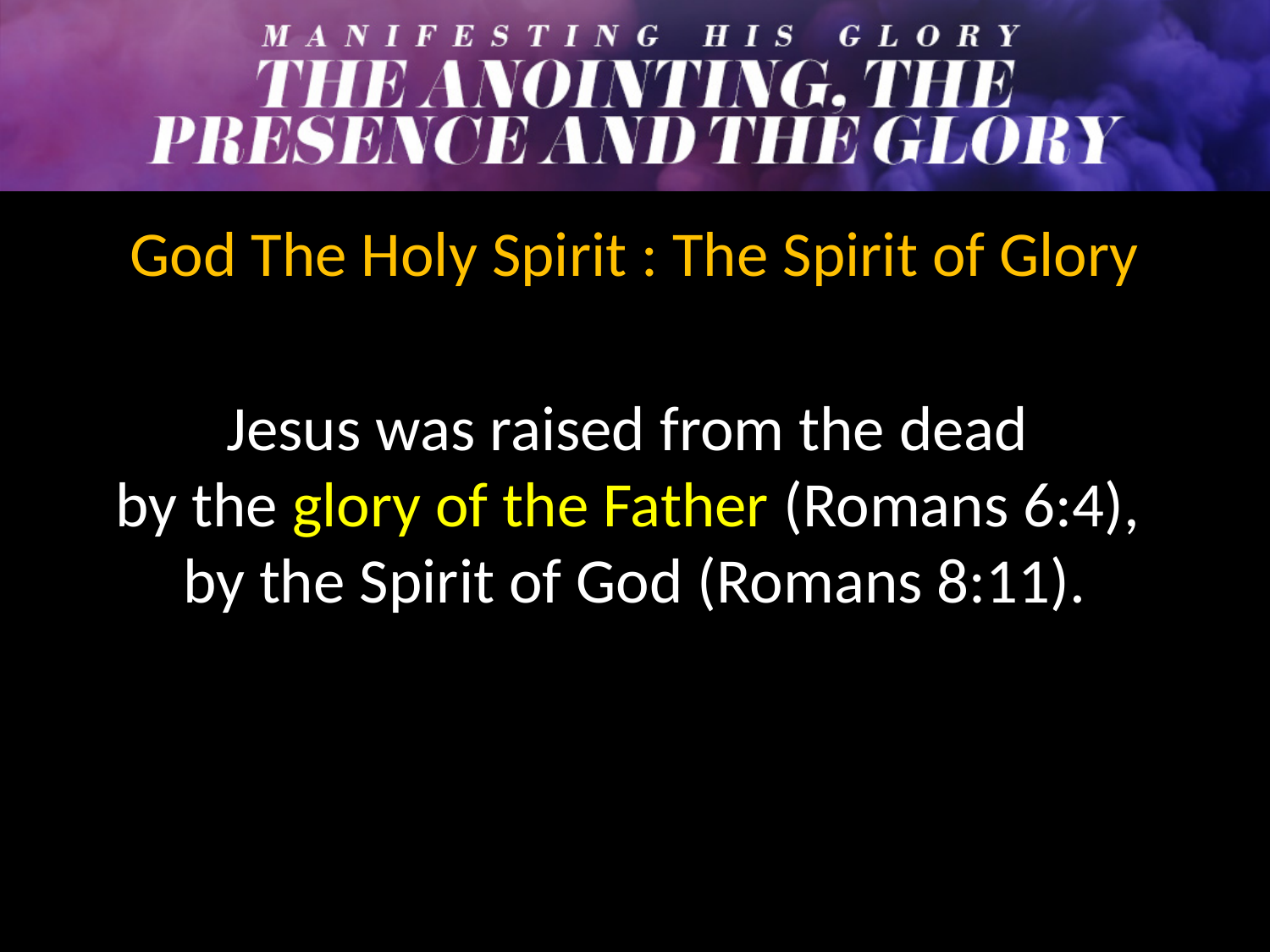

God The Holy Spirit : The Spirit of Glory
Jesus was raised from the dead
by the glory of the Father (Romans 6:4),
by the Spirit of God (Romans 8:11).